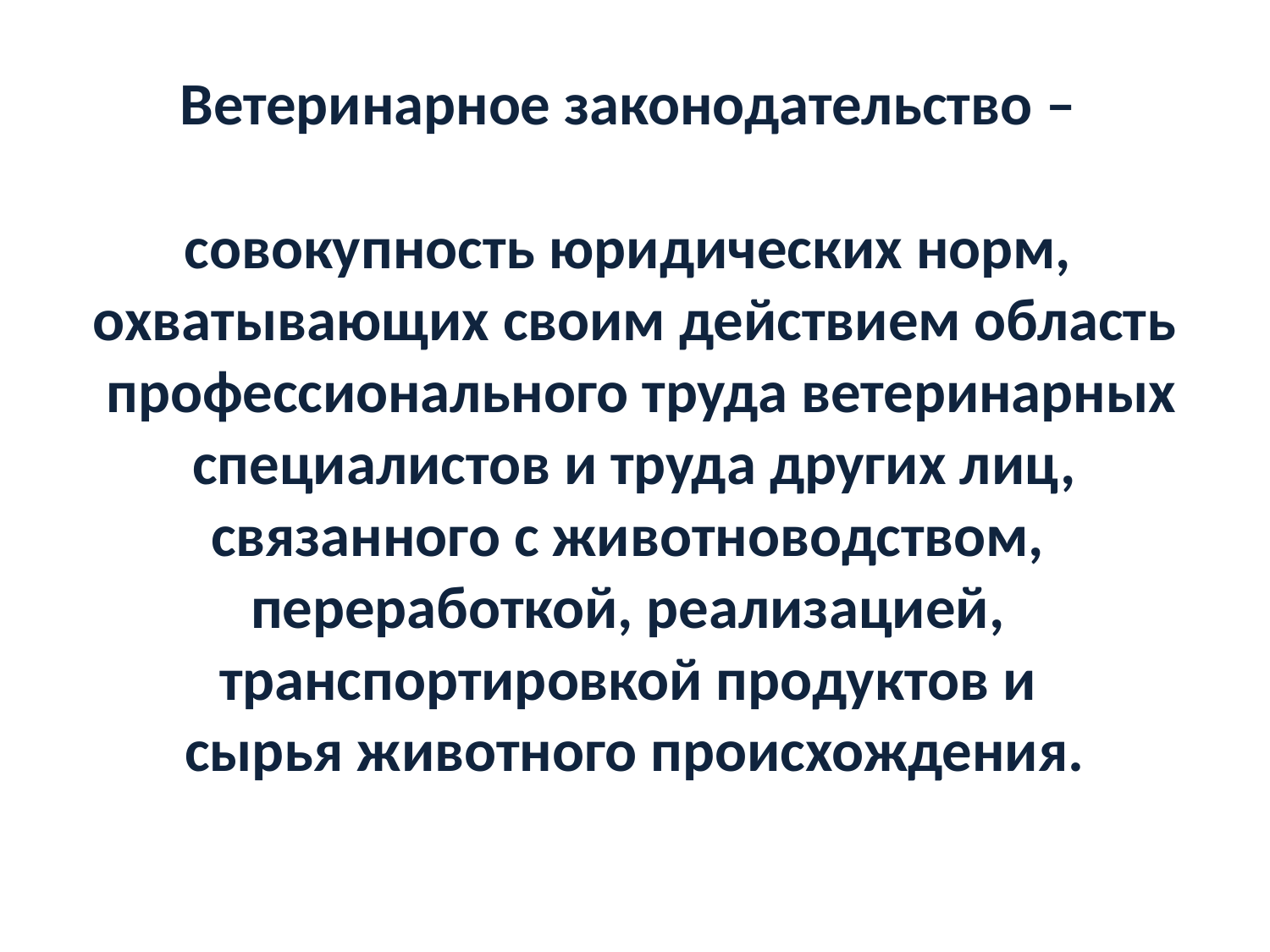

Ветеринарное законодательство –

совокупность юридических норм,
охватывающих своим действием область
 профессионального труда ветеринарных
 специалистов и труда других лиц,
связанного с животноводством,
переработкой, реализацией,
транспортировкой продуктов и
сырья животного происхождения.